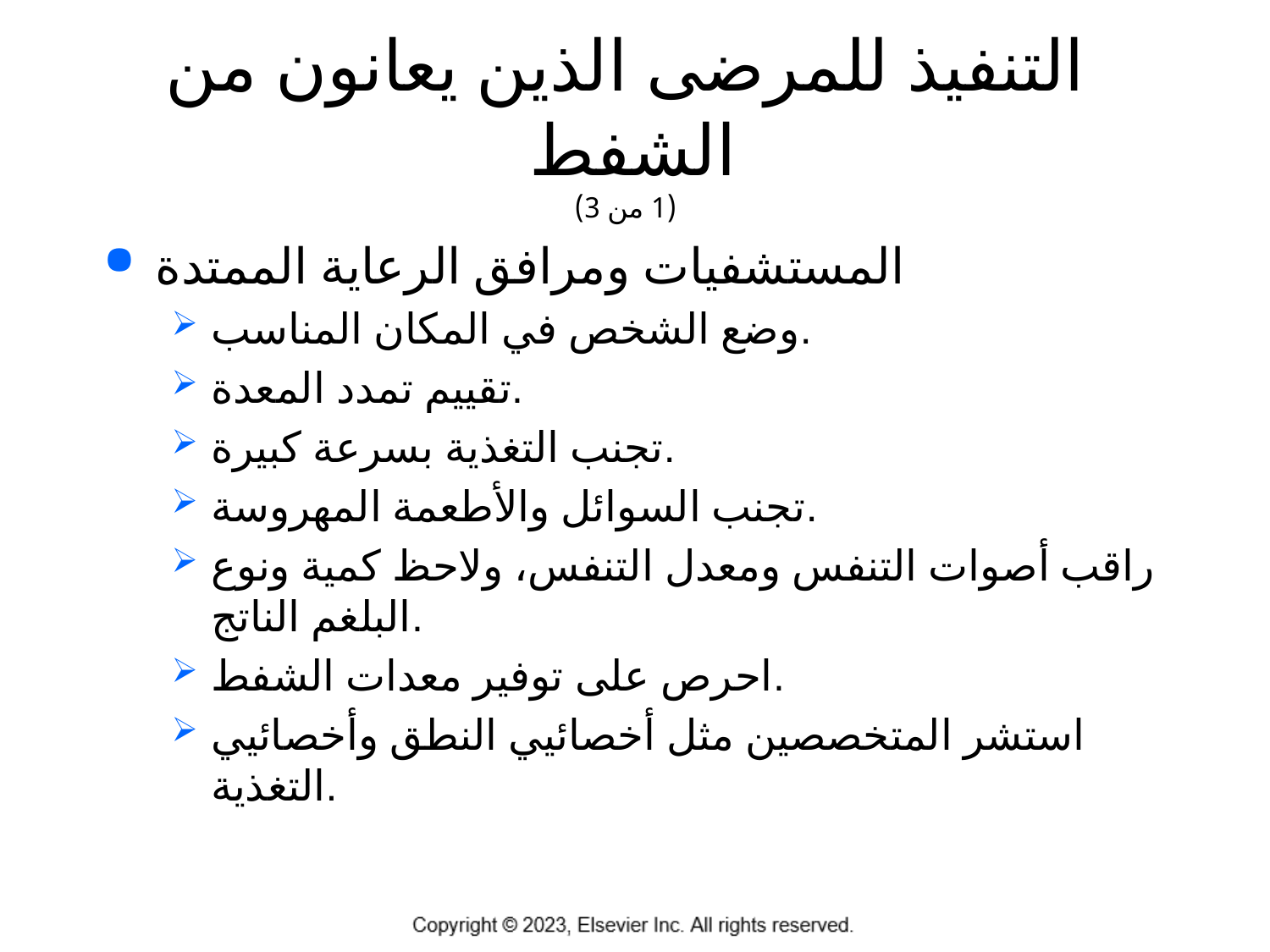

# التنفيذ للمرضى الذين يعانون من الشفط (1 من 3)
المستشفيات ومرافق الرعاية الممتدة
وضع الشخص في المكان المناسب.
تقييم تمدد المعدة.
تجنب التغذية بسرعة كبيرة.
تجنب السوائل والأطعمة المهروسة.
راقب أصوات التنفس ومعدل التنفس، ولاحظ كمية ونوع البلغم الناتج.
احرص على توفير معدات الشفط.
استشر المتخصصين مثل أخصائيي النطق وأخصائيي التغذية.